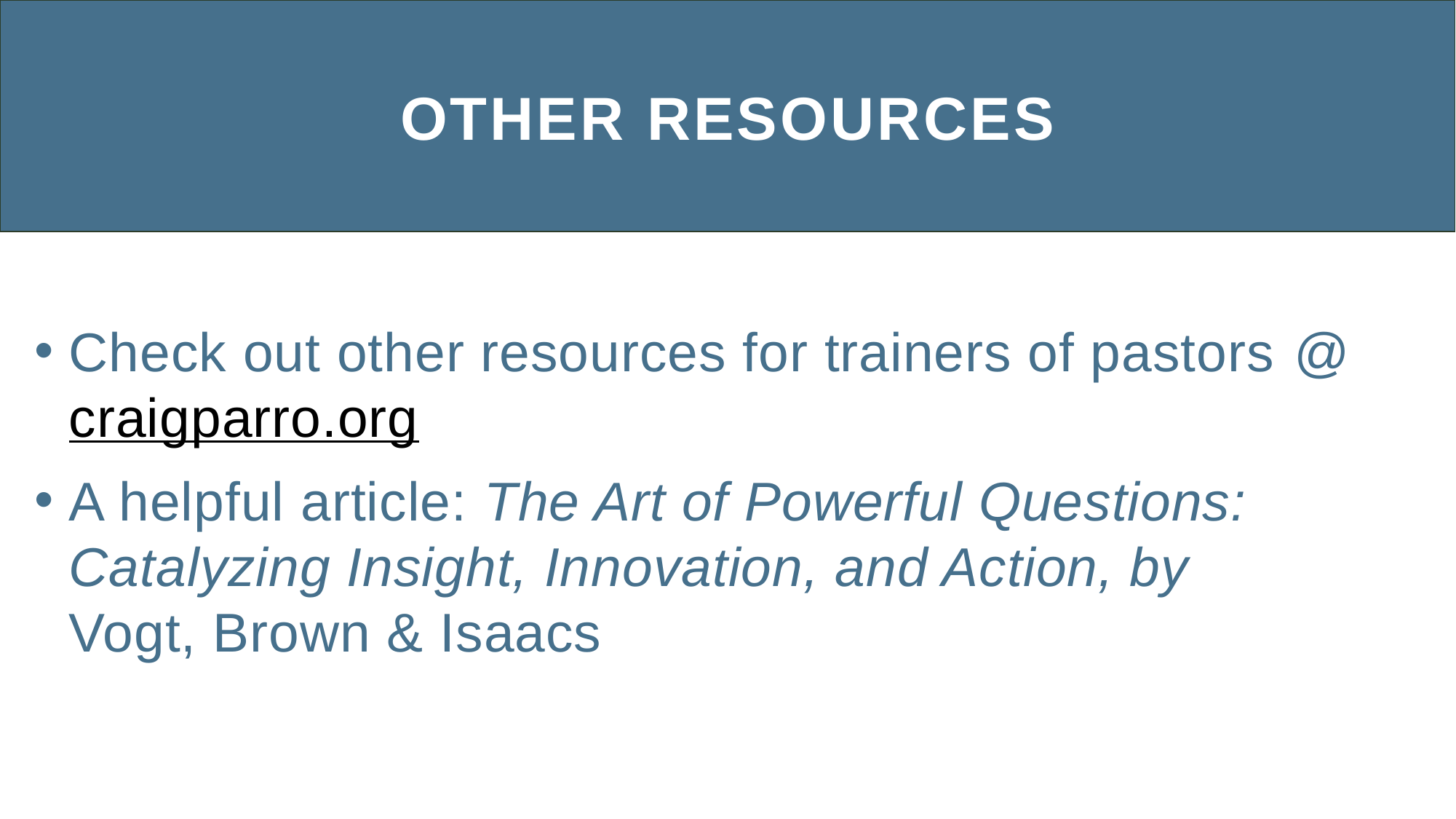

# Other Resources
Check out other resources for trainers of pastors @ craigparro.org
A helpful article: The Art of Powerful Questions: Catalyzing Insight, Innovation, and Action, by         Vogt, Brown & Isaacs